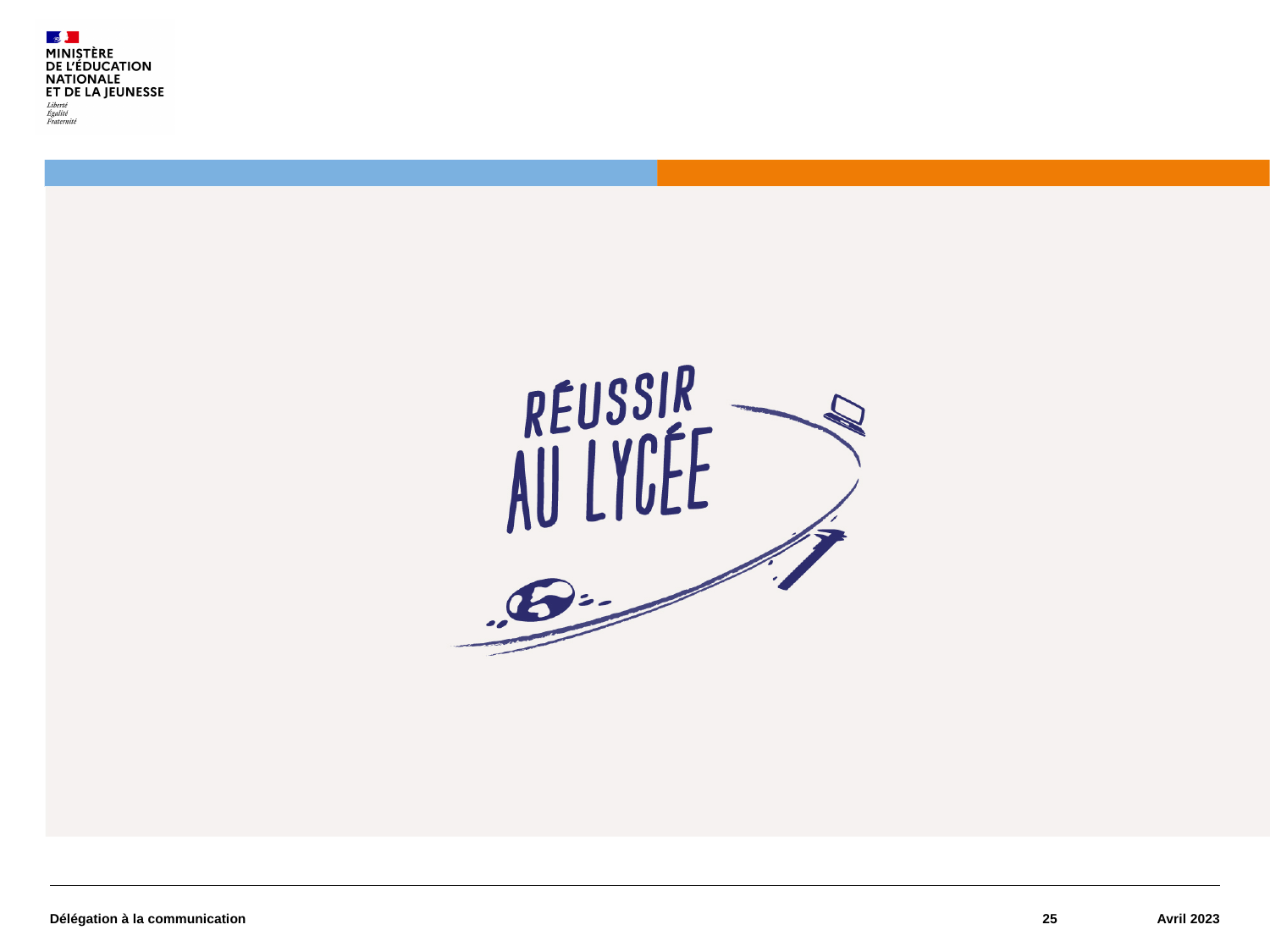

Délégation à la communication
25
Avril 2023